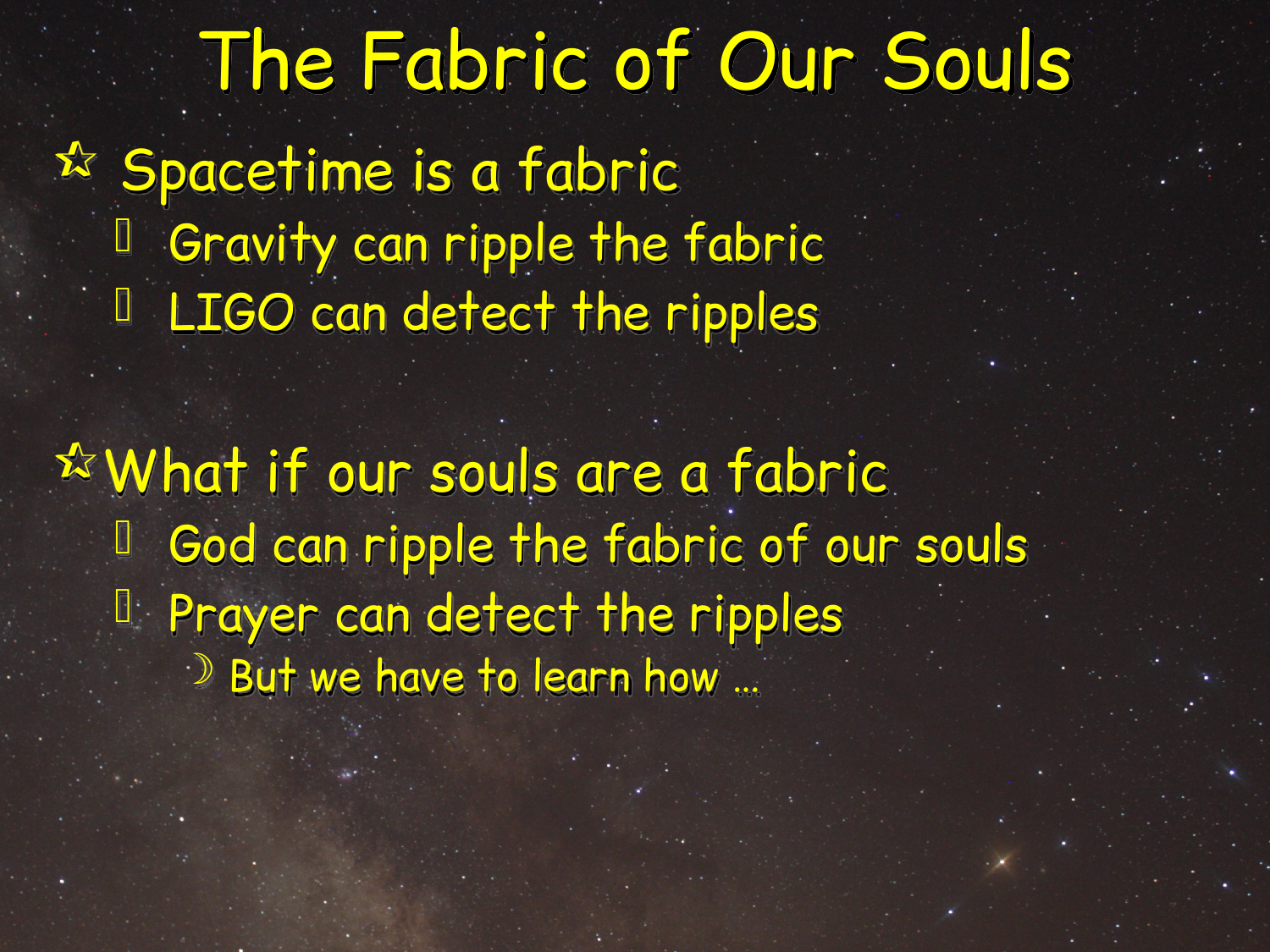

# The Fabric of Our Souls
 Spacetime is a fabric
 Gravity can ripple the fabric
 LIGO can detect the ripples

What if our souls are a fabric
 God can ripple the fabric of our souls
 Prayer can detect the ripples
 But we have to learn how …